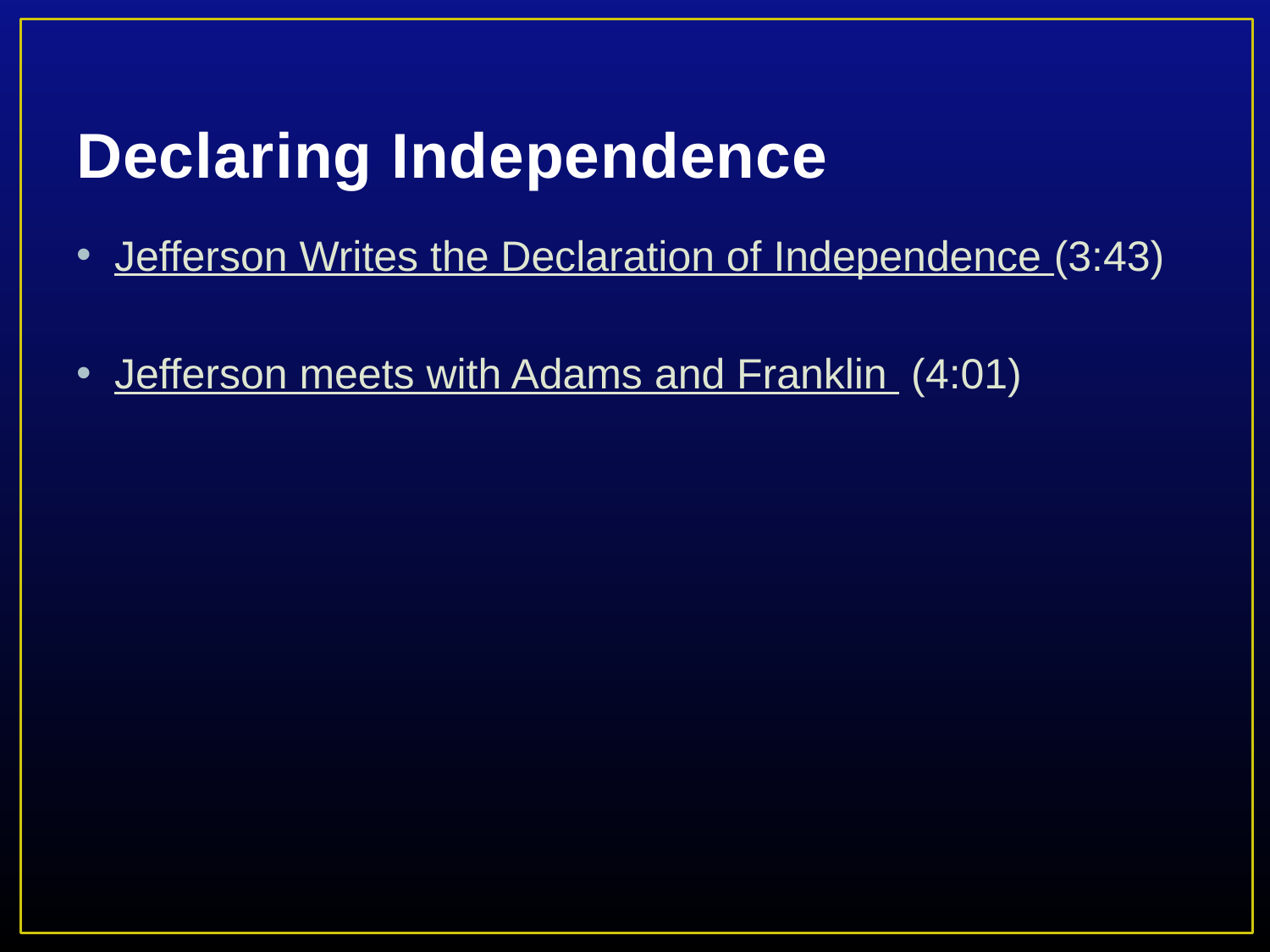

# Declaring Independence
Jefferson Writes the Declaration of Independence (3:43)

Jefferson meets with Adams and Franklin  (4:01)